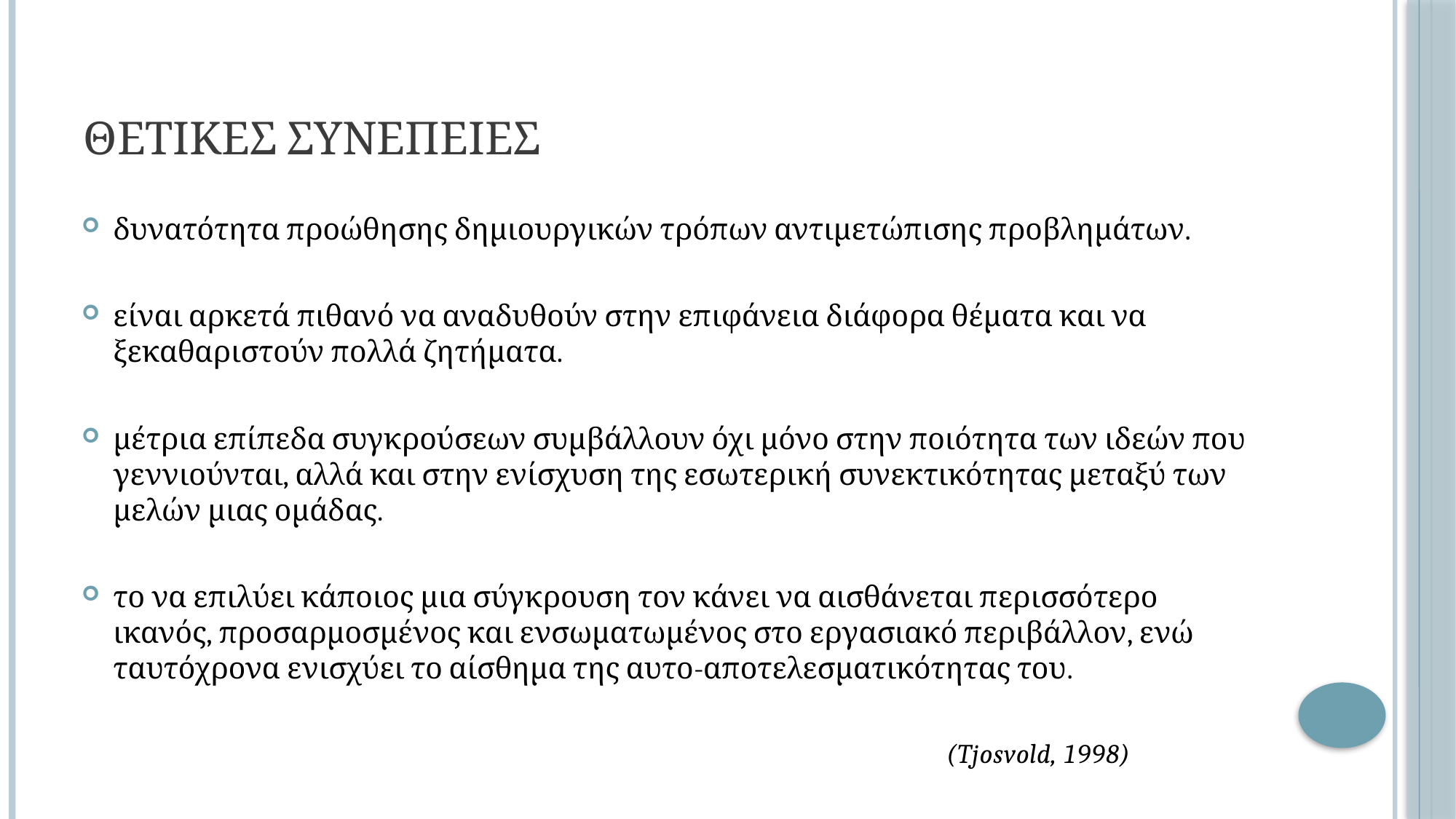

# Θετικεσ συνεπειεσ
δυνατότητα προώθησης δημιουργικών τρόπων αντιμετώπισης προβλημάτων.

είναι αρκετά πιθανό να αναδυθούν στην επιφάνεια διάφορα θέματα και να ξεκαθαριστούν πολλά ζητήματα.

μέτρια επίπεδα συγκρούσεων συμβάλλουν όχι μόνο στην ποιότητα των ιδεών που γεννιούνται, αλλά και στην ενίσχυση της εσωτερική συνεκτικότητας μεταξύ των μελών μιας ομάδας.

το να επιλύει κάποιος μια σύγκρουση τον κάνει να αισθάνεται περισσότερο ικανός, προσαρμοσμένος και ενσωματωμένος στο εργασιακό περιβάλλον, ενώ ταυτόχρονα ενισχύει το αίσθημα της αυτο-αποτελεσματικότητας του.

                                                                                                                                                (Tjosvold, 1998)